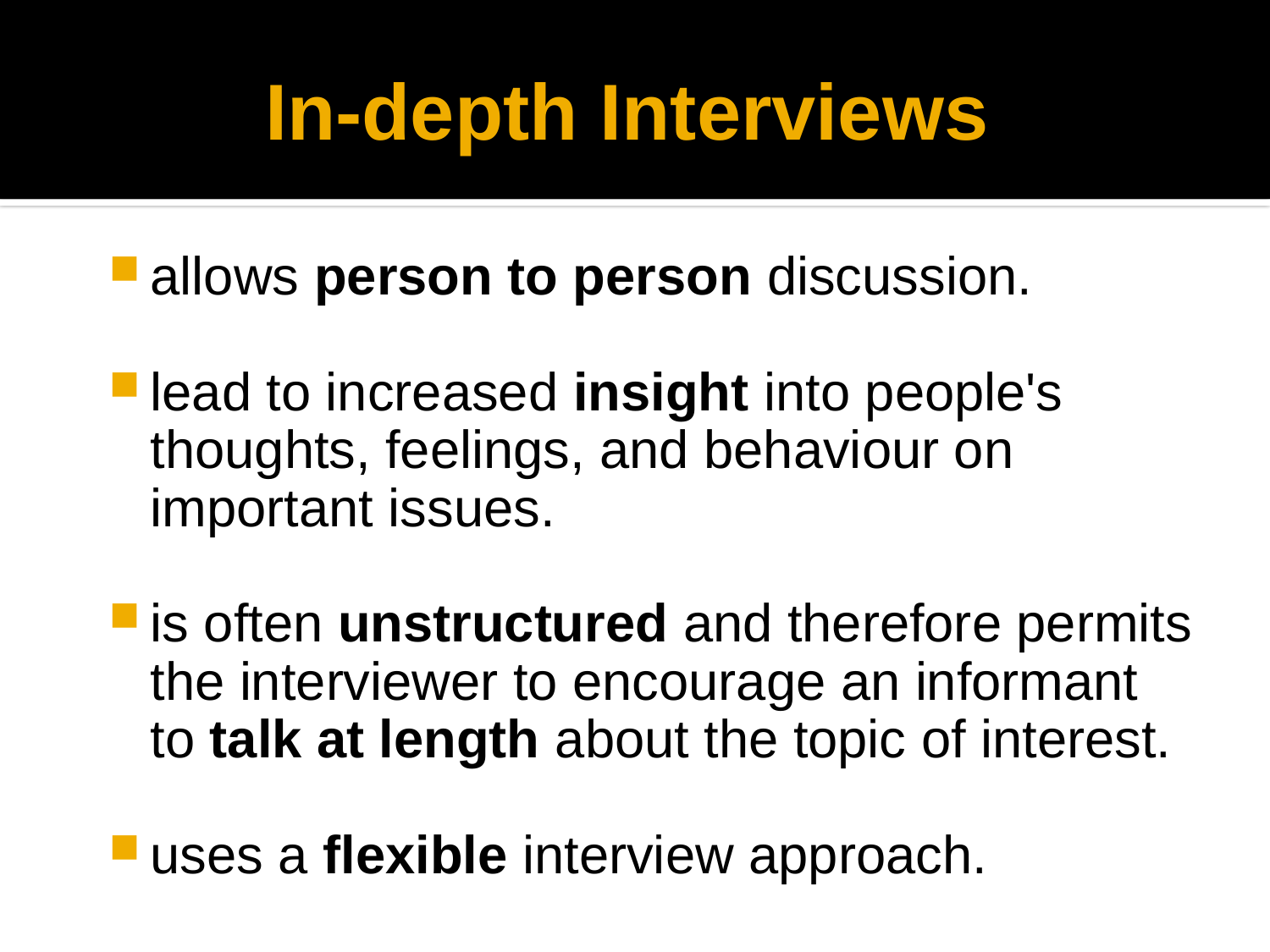

# In-depth Interviews
allows person to person discussion.

lead to increased insight into people's thoughts, feelings, and behaviour on important issues.

is often unstructured and therefore permits the interviewer to encourage an informant to talk at length about the topic of interest.

uses a flexible interview approach.